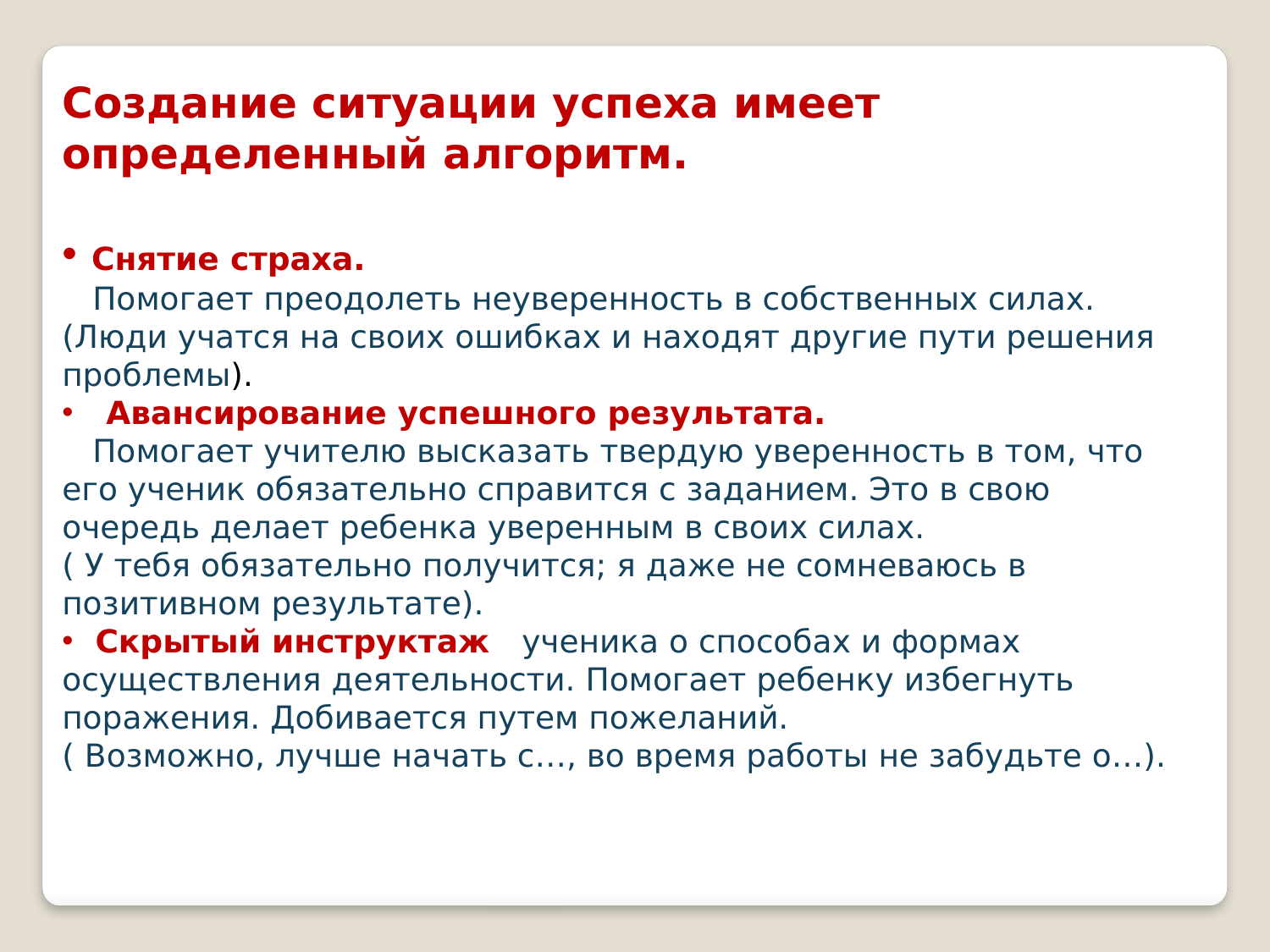

Создание ситуации успеха имеет определенный алгоритм.

 Снятие страха.
   Помогает преодолеть неуверенность в собственных силах.
(Люди учатся на своих ошибках и находят другие пути решения проблемы).
   Авансирование успешного результата.
   Помогает учителю высказать твердую уверенность в том, что его ученик обязательно справится с заданием. Это в свою очередь делает ребенка уверенным в своих силах.
( У тебя обязательно получится; я даже не сомневаюсь в позитивном результате).
  Скрытый инструктаж   ученика о способах и формах осуществления деятельности. Помогает ребенку избегнуть поражения. Добивается путем пожеланий.
( Возможно, лучше начать с…, во время работы не забудьте о…).